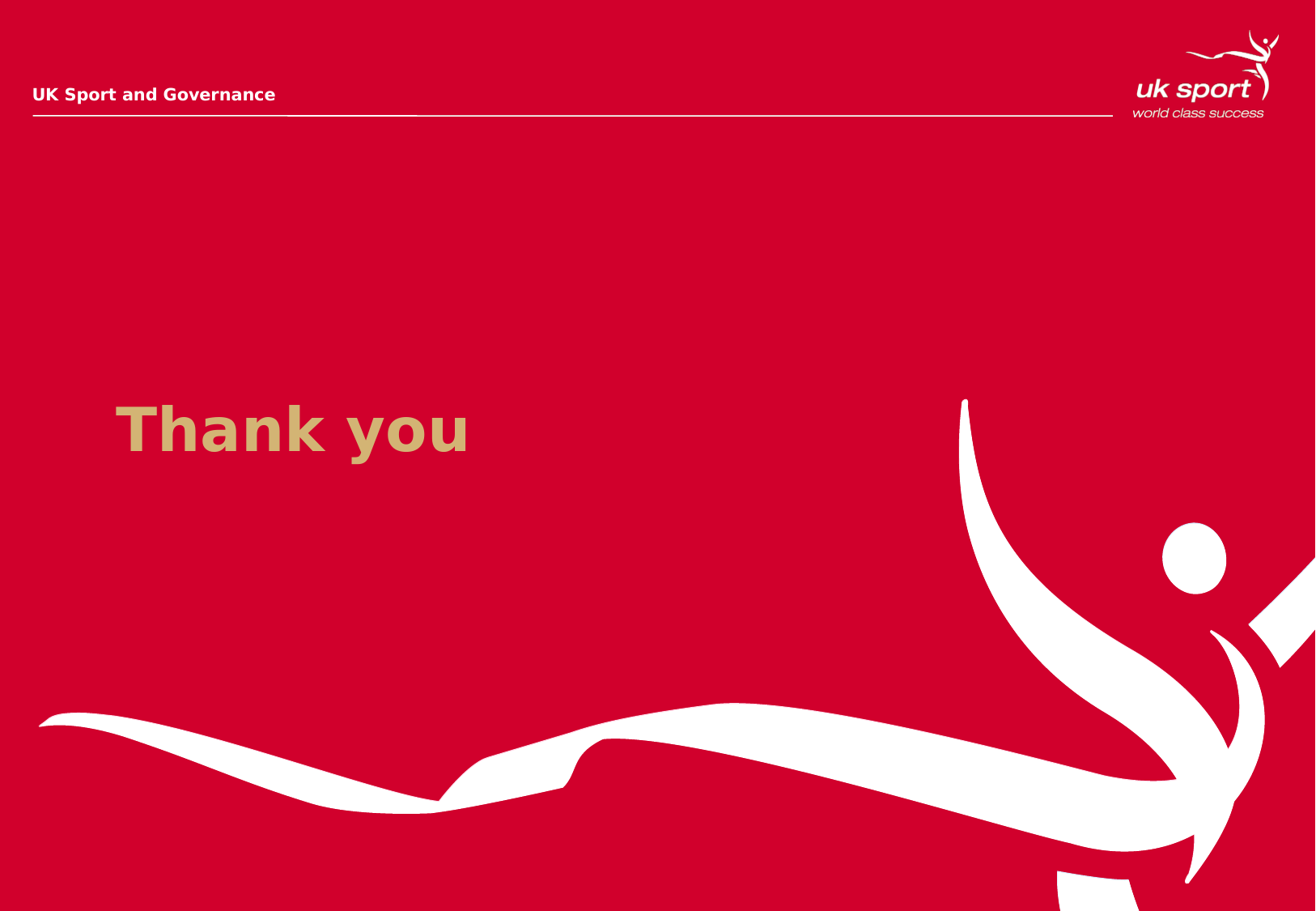

UK Sport and Governance

# Thank you